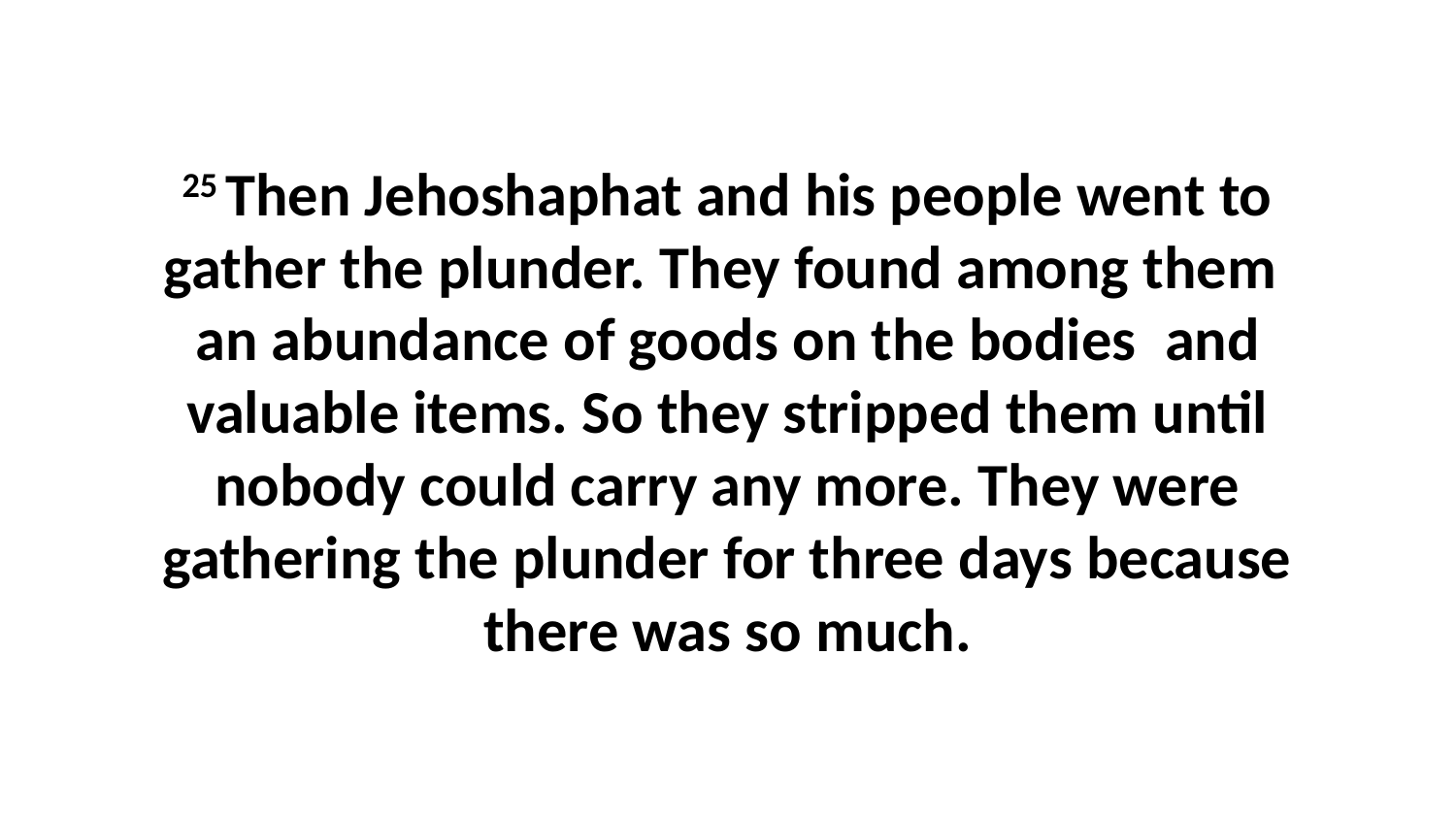

25 Then Jehoshaphat and his people went to gather the plunder. They found among them  an abundance of goods on the bodies  and valuable items. So they stripped them until nobody could carry any more. They were gathering the plunder for three days because there was so much.